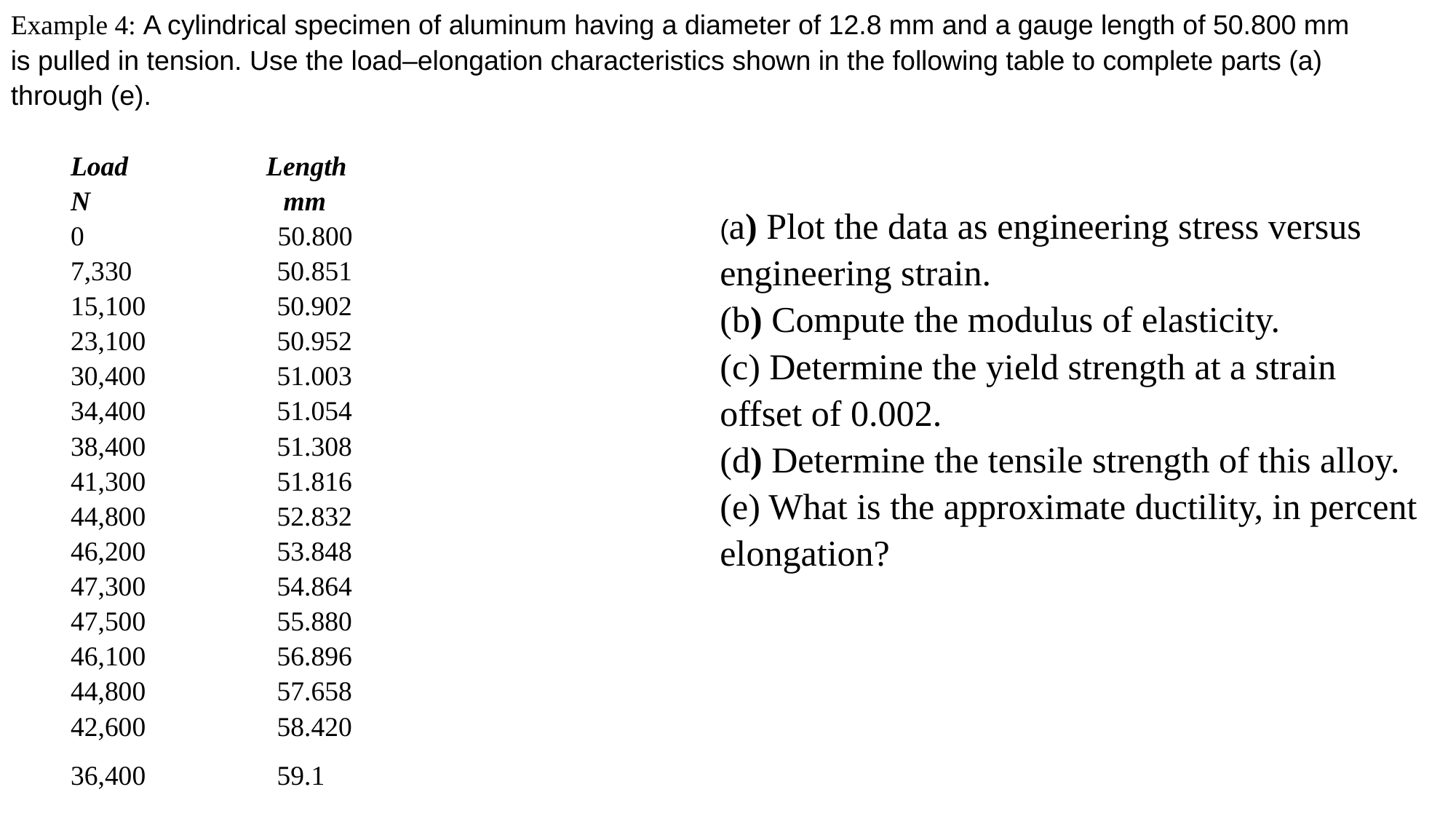

Example 4: A cylindrical specimen of aluminum having a diameter of 12.8 mm and a gauge length of 50.800 mm is pulled in tension. Use the load–elongation characteristics shown in the following table to complete parts (a) through (e).

Load                    Length
N                            mm
0                            50.800
7,330                     50.851
15,100                   50.902
23,100                   50.952
30,400                   51.003
34,400                   51.054
38,400                   51.308
41,300                   51.816
44,800                   52.832
46,200                   53.848
47,300                   54.864
47,500                   55.880
46,100                   56.896
44,800                   57.658
42,600                   58.420
36,400                   59.1
(a) Plot the data as engineering stress versus engineering strain.
(b) Compute the modulus of elasticity.
(c) Determine the yield strength at a strain offset of 0.002.
(d) Determine the tensile strength of this alloy.
(e) What is the approximate ductility, in percent elongation?